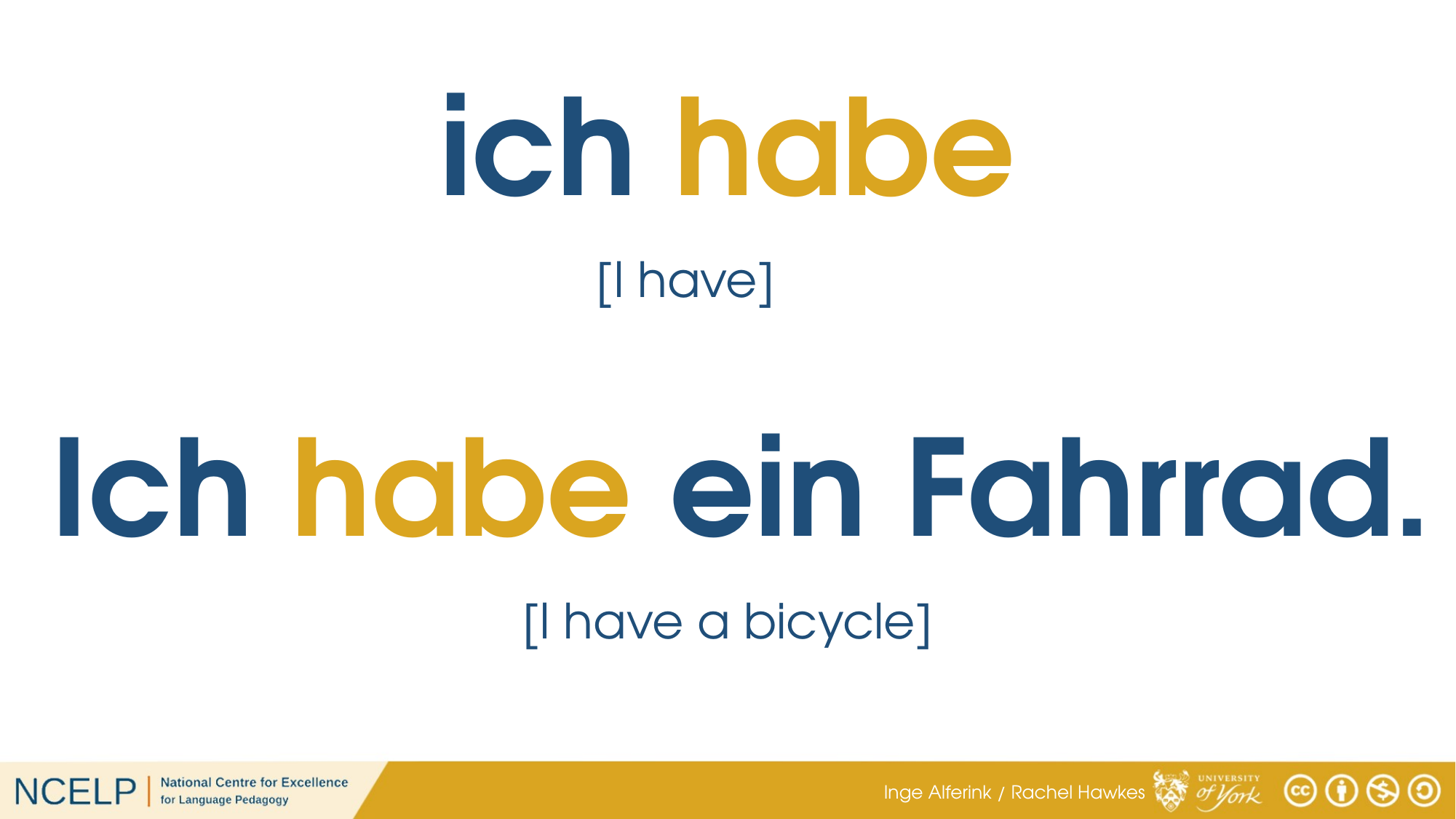

ich habe
[I have]
Ich habe ein Fahrrad.
[I have a bicycle]
Inge Alferink / Rachel Hawkes